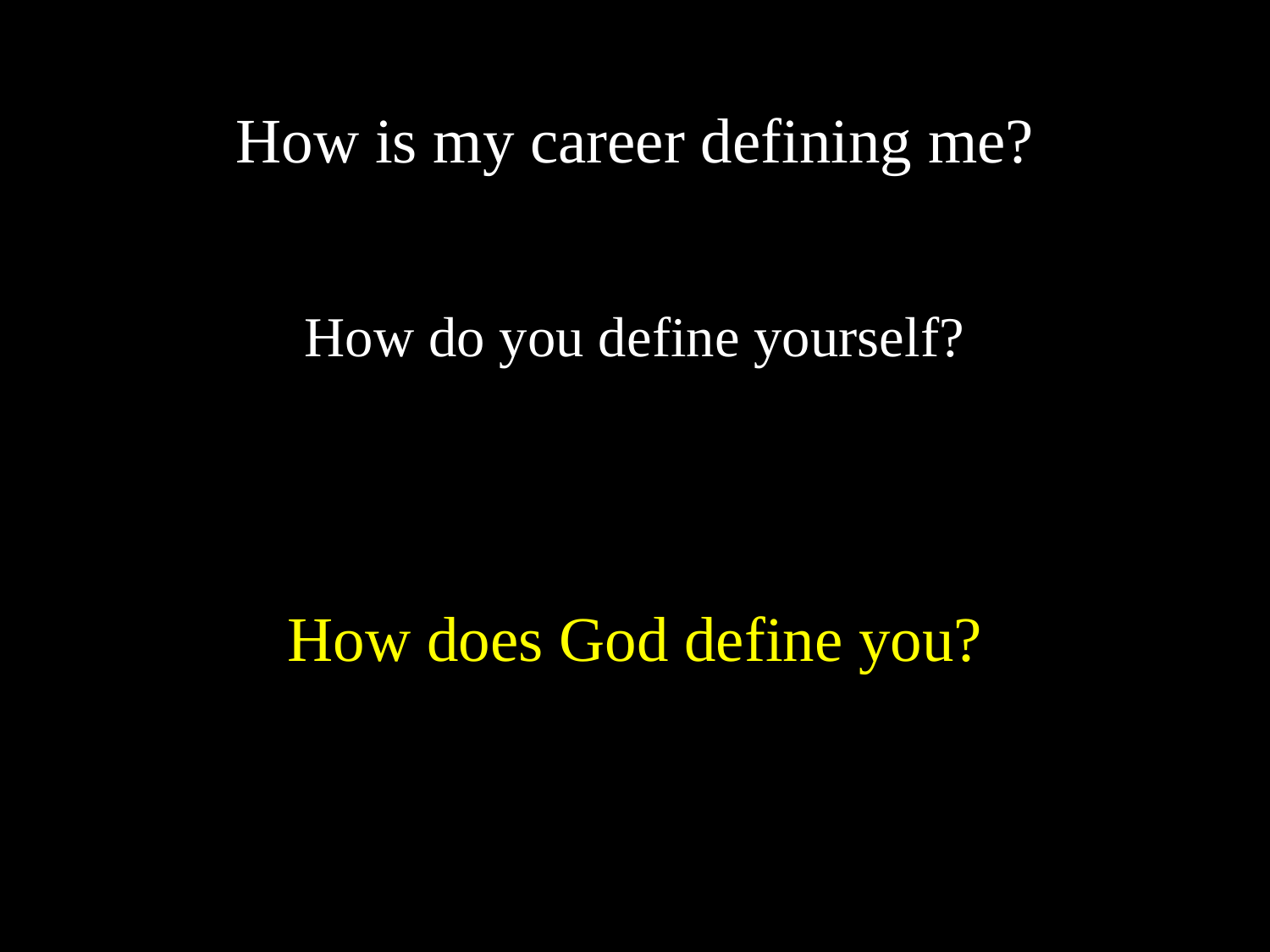

# How is my career defining me?
How do you define yourself?

How does God define you?